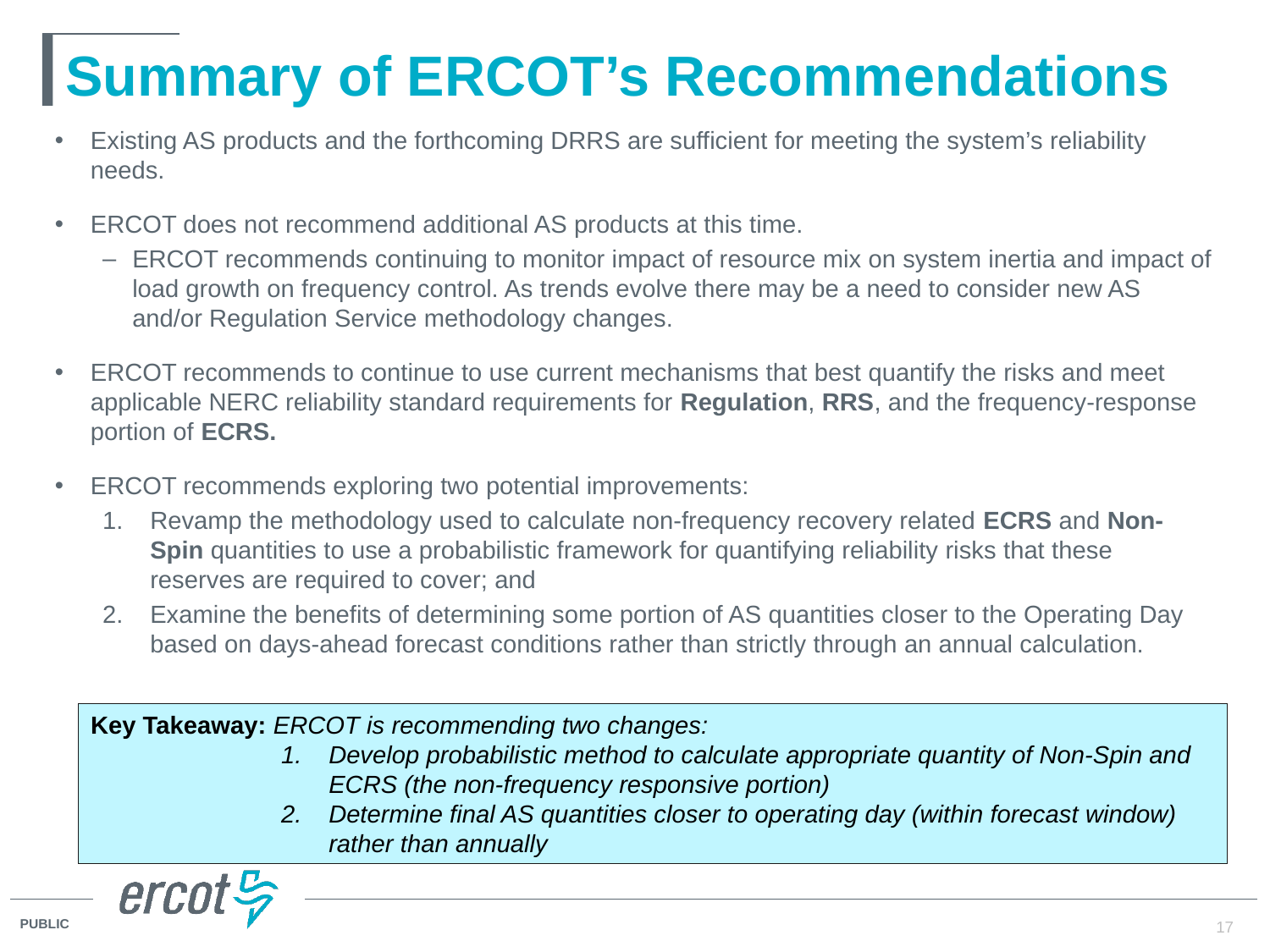

# Summary of ERCOT’s Recommendations
Existing AS products and the forthcoming DRRS are sufficient for meeting the system’s reliability needs.

ERCOT does not recommend additional AS products at this time.
ERCOT recommends continuing to monitor impact of resource mix on system inertia and impact of load growth on frequency control. As trends evolve there may be a need to consider new AS and/or Regulation Service methodology changes.

ERCOT recommends to continue to use current mechanisms that best quantify the risks and meet applicable NERC reliability standard requirements for Regulation, RRS, and the frequency-response portion of ECRS.

ERCOT recommends exploring two potential improvements:
Revamp the methodology used to calculate non-frequency recovery related ECRS and Non-Spin quantities to use a probabilistic framework for quantifying reliability risks that these reserves are required to cover; and
Examine the benefits of determining some portion of AS quantities closer to the Operating Day based on days-ahead forecast conditions rather than strictly through an annual calculation.
Key Takeaway: ERCOT is recommending two changes:
Develop probabilistic method to calculate appropriate quantity of Non-Spin and ECRS (the non-frequency responsive portion)
Determine final AS quantities closer to operating day (within forecast window) rather than annually
17